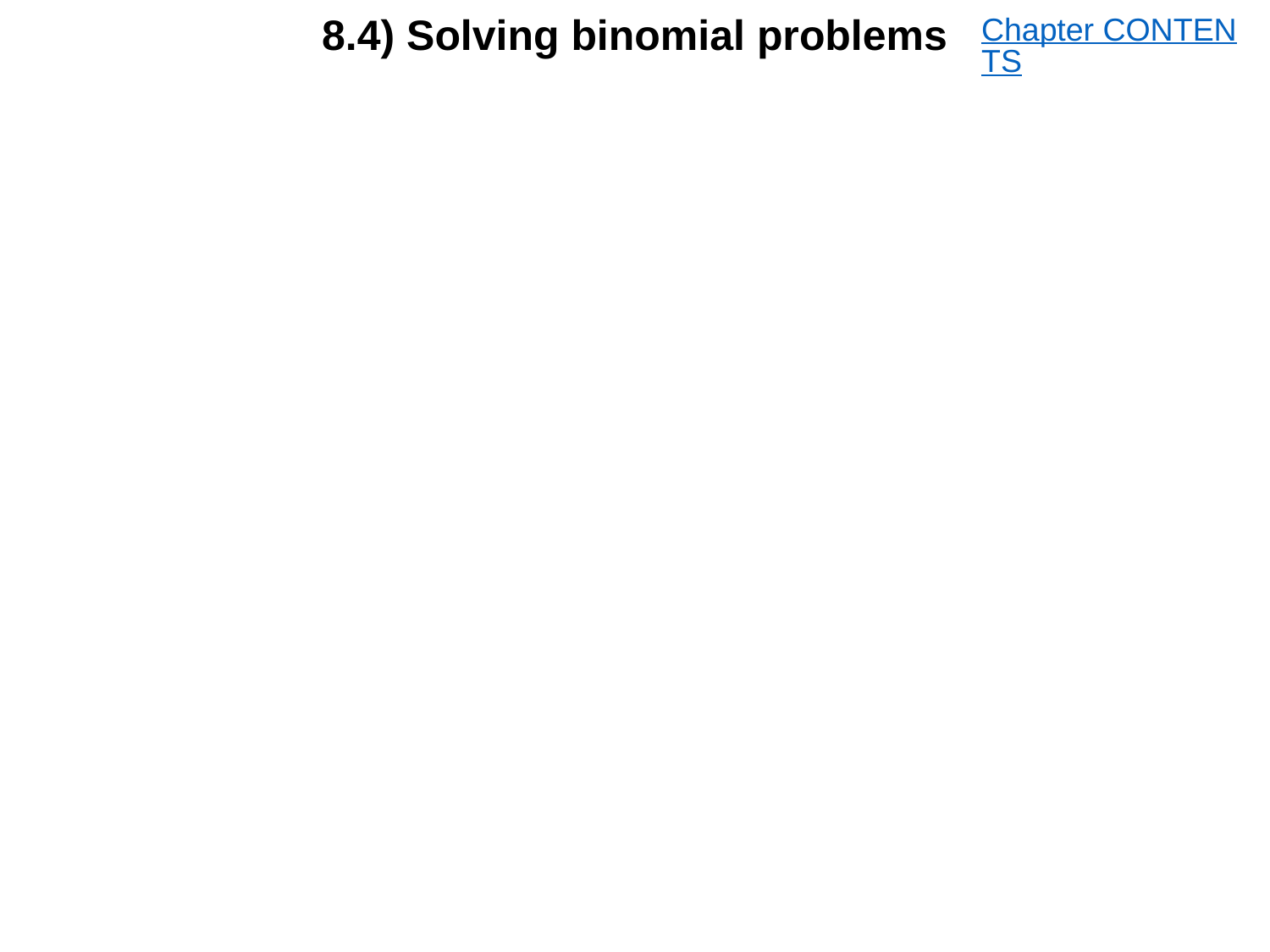

# 8.4) Solving binomial problems
Chapter CONTENTS